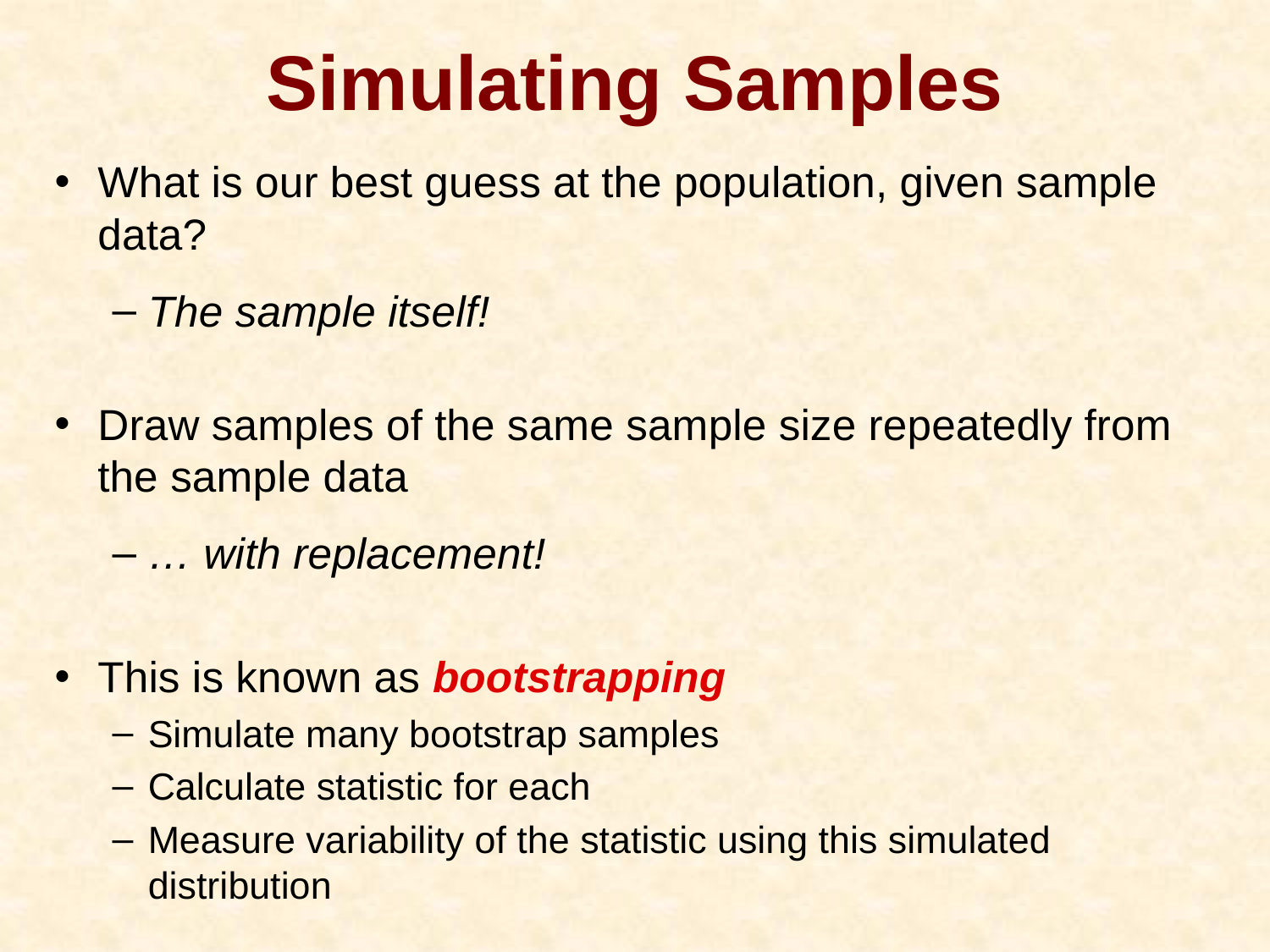

# Simulating Samples
What is our best guess at the population, given sample data?
The sample itself!

Draw samples of the same sample size repeatedly from the sample data
… with replacement!

This is known as bootstrapping
Simulate many bootstrap samples
Calculate statistic for each
Measure variability of the statistic using this simulated distribution